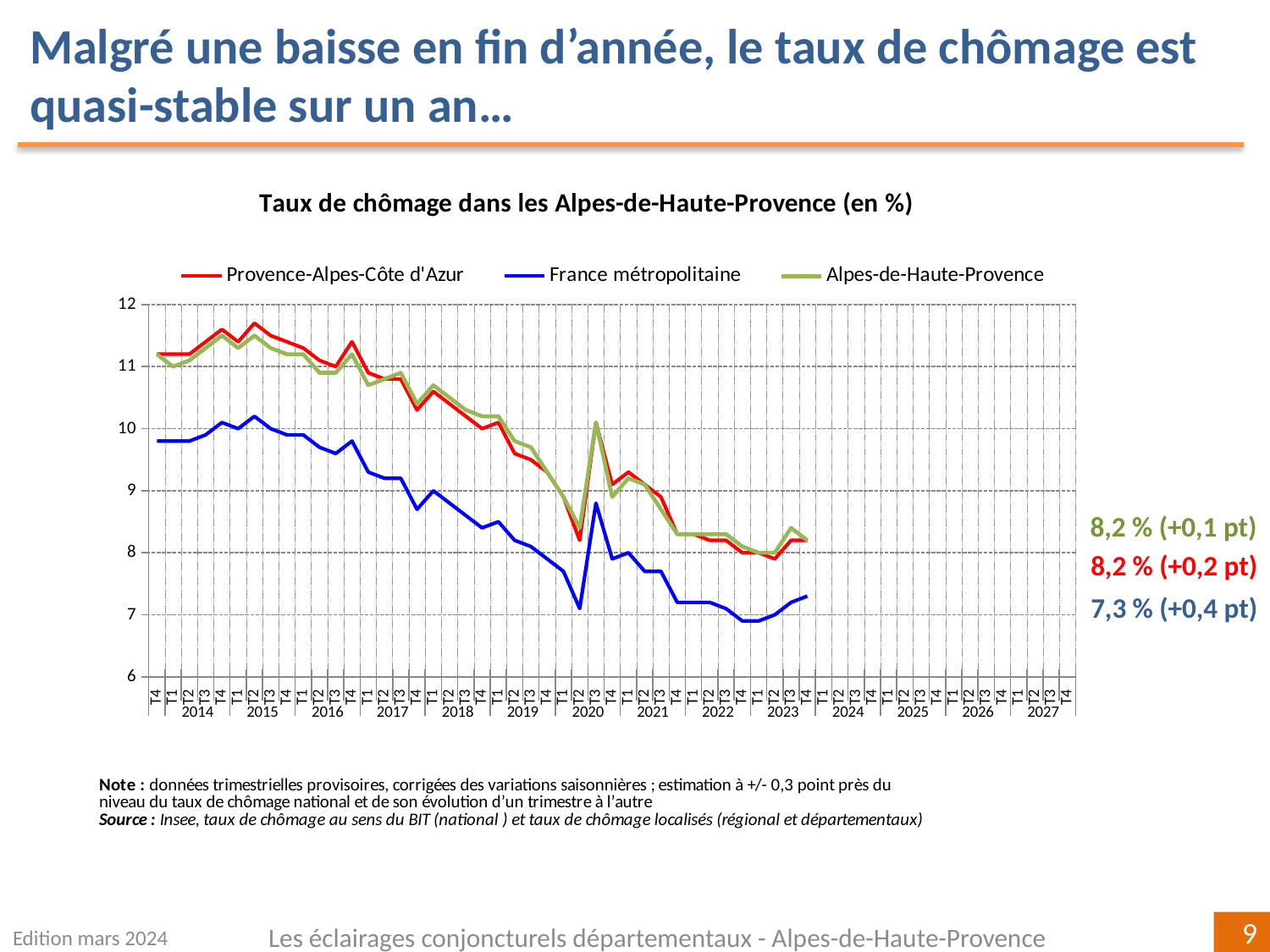

Malgré une baisse en fin d’année, le taux de chômage est quasi-stable sur un an…

[unsupported chart]

8,2 % (+0,1 pt)

8,2 % (+0,2 pt)

7,3 % (+0,4 pt)

Edition mars 2024
Les éclairages conjoncturels départementaux - Alpes-de-Haute-Provence
9